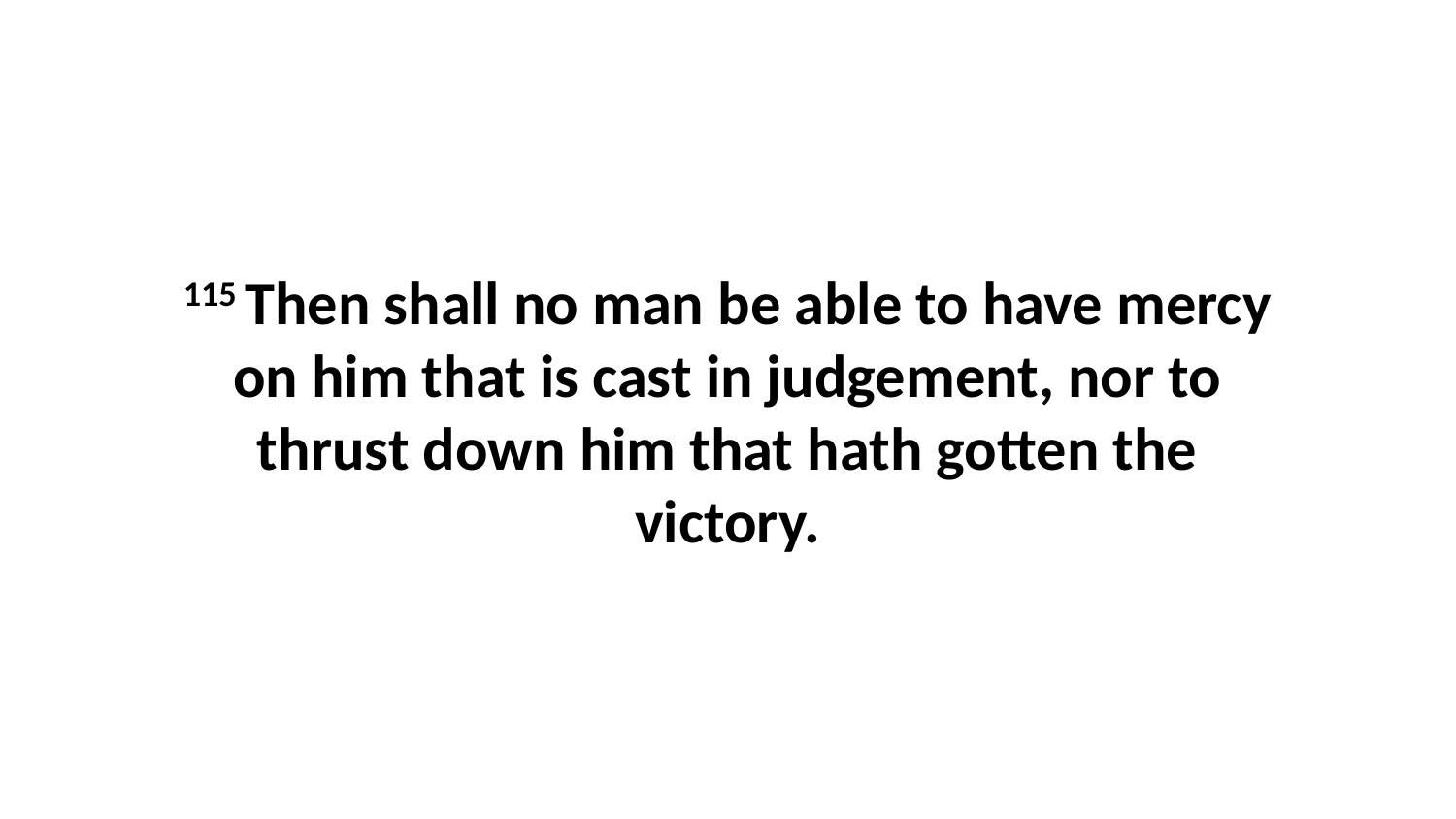

115 Then shall no man be able to have mercy on him that is cast in judgement, nor to thrust down him that hath gotten the victory.